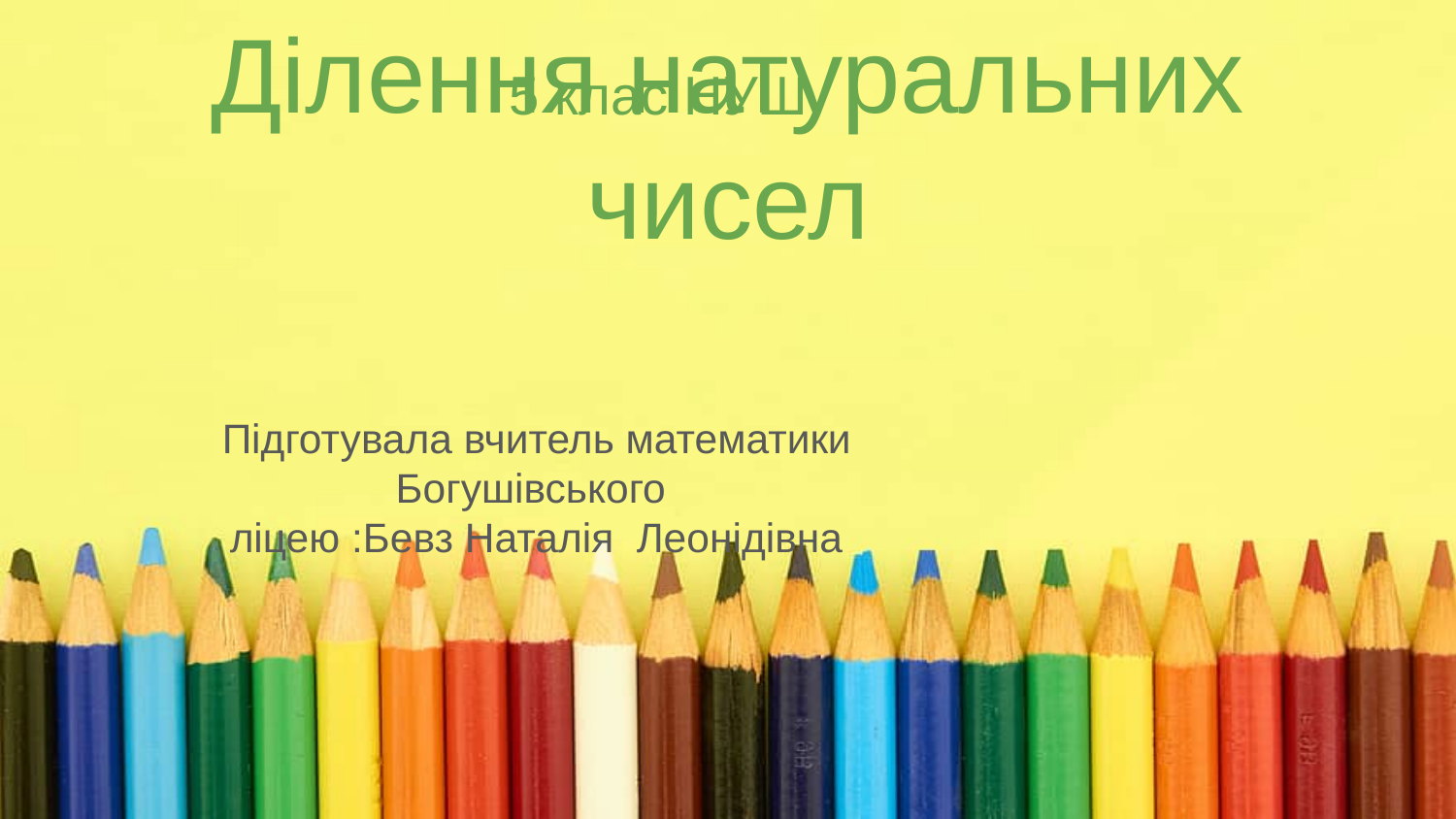

# Ділення натуральних чисел
5 клас НУШ
Підготувала вчитель математики Богушівського
ліцею :Бевз Наталія  Леонідівна